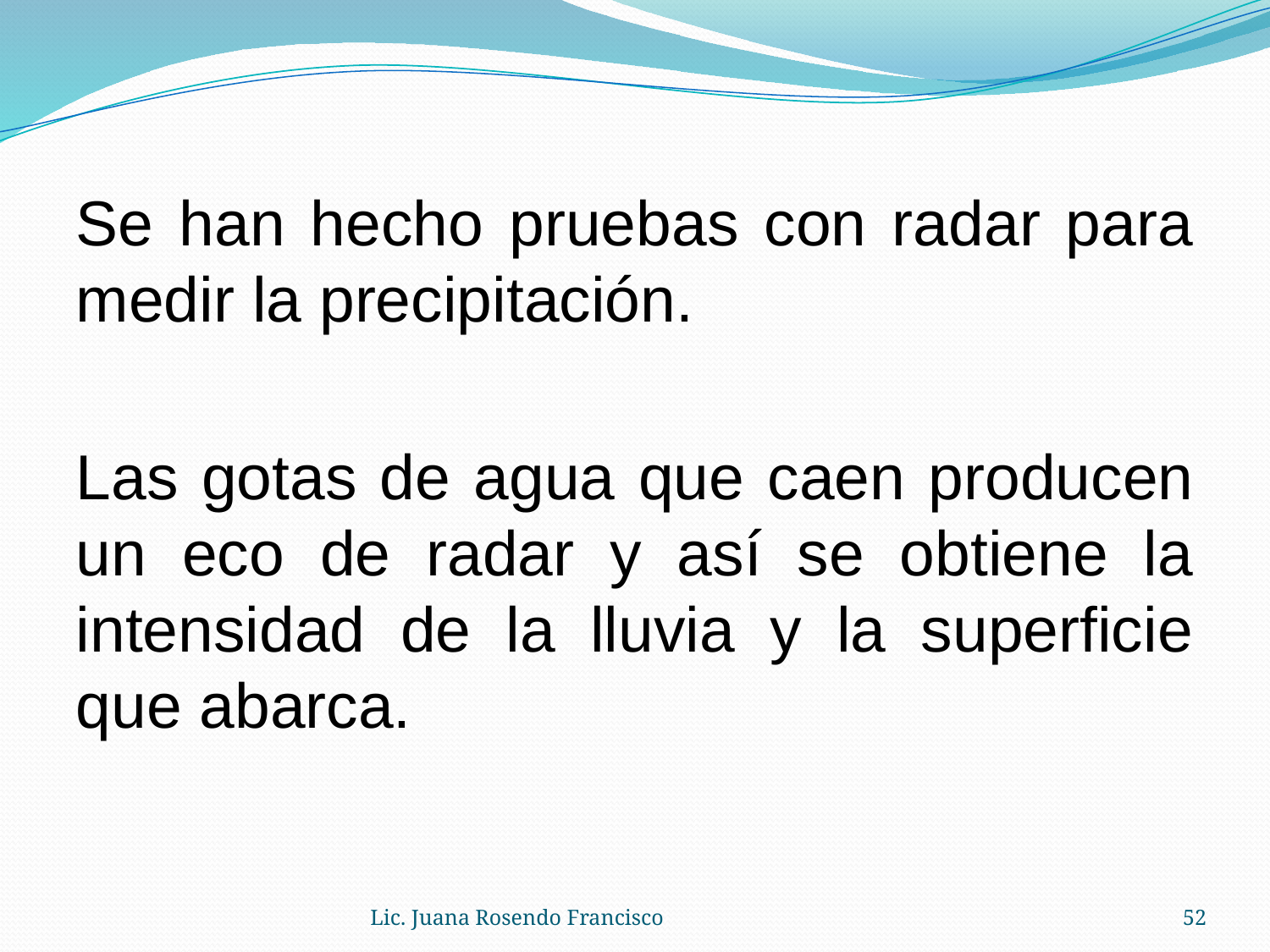

Se han hecho pruebas con radar para medir la precipitación.

Las gotas de agua que caen producen un eco de radar y así se obtiene la intensidad de la lluvia y la superficie que abarca.
Lic. Juana Rosendo Francisco
52